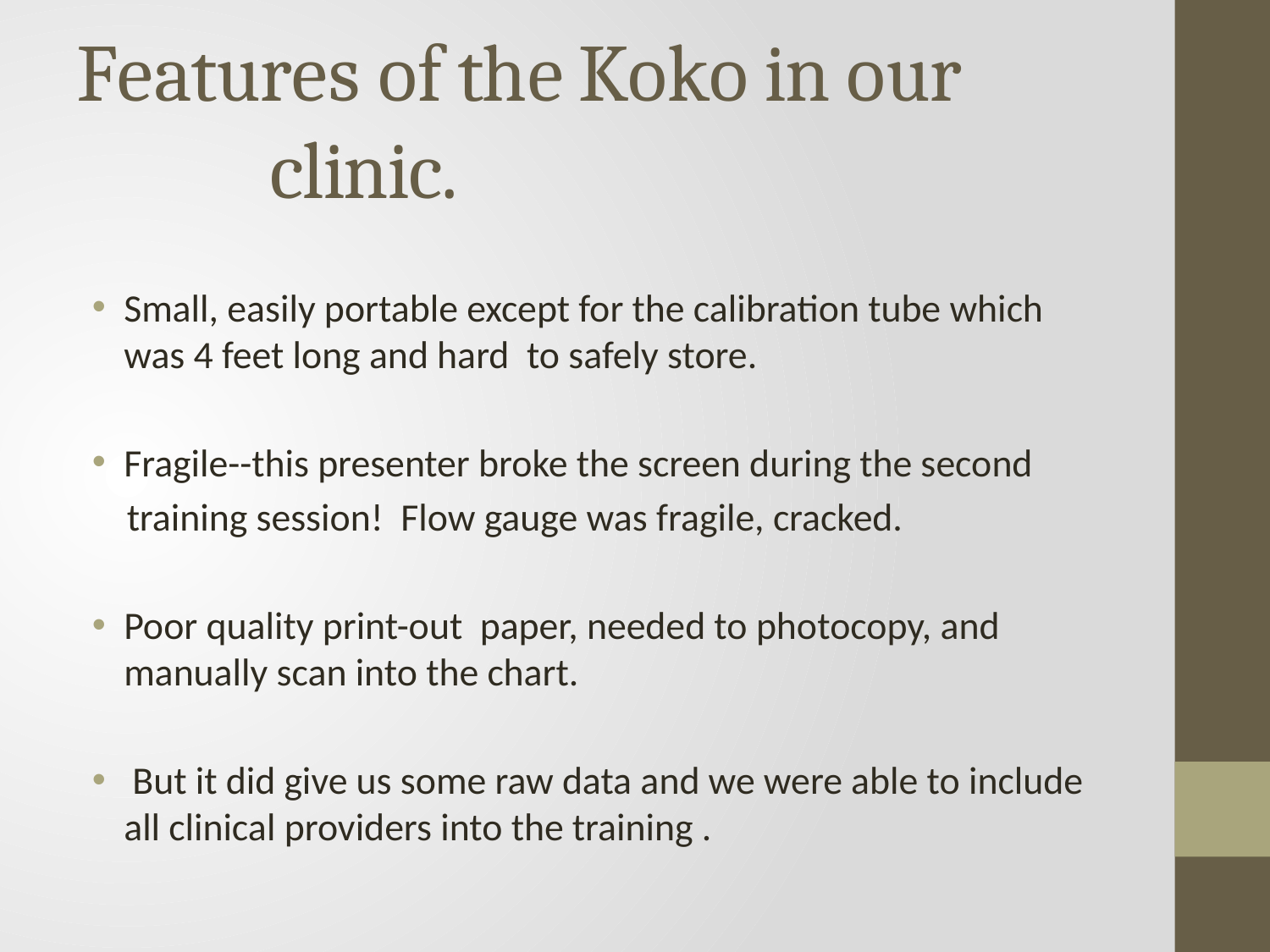

# Features of the Koko in our                      clinic.

Small, easily portable except for the calibration tube which was 4 feet long and hard  to safely store.

Fragile--this presenter broke the screen during the second
    training session!  Flow gauge was fragile, cracked.

Poor quality print-out  paper, needed to photocopy, and manually scan into the chart.

 But it did give us some raw data and we were able to include all clinical providers into the training .